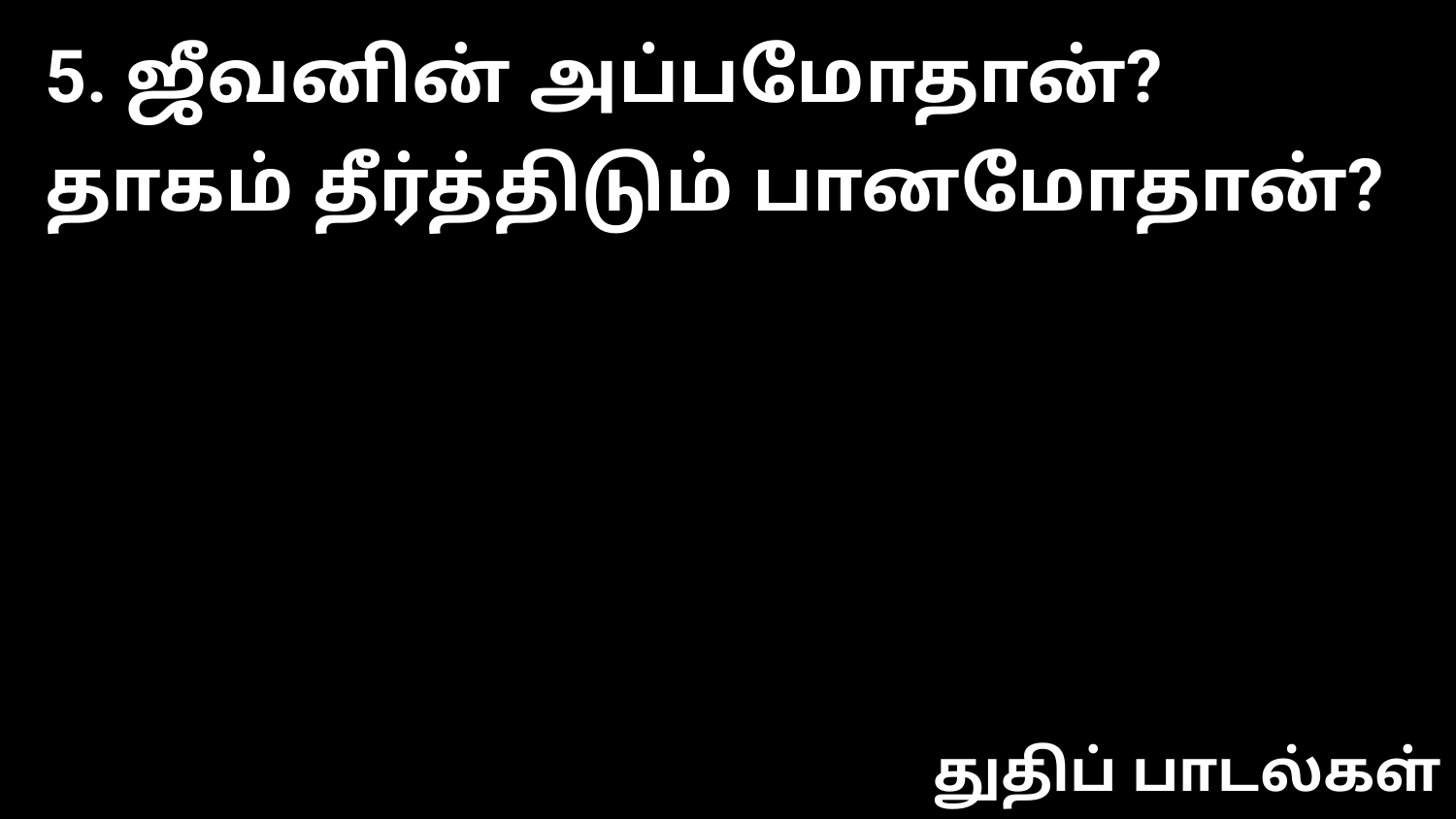

5. ஜீவனின் அப்பமோதான்? தாகம் தீர்த்திடும் பானமோதான்?
துதிப் பாடல்கள்